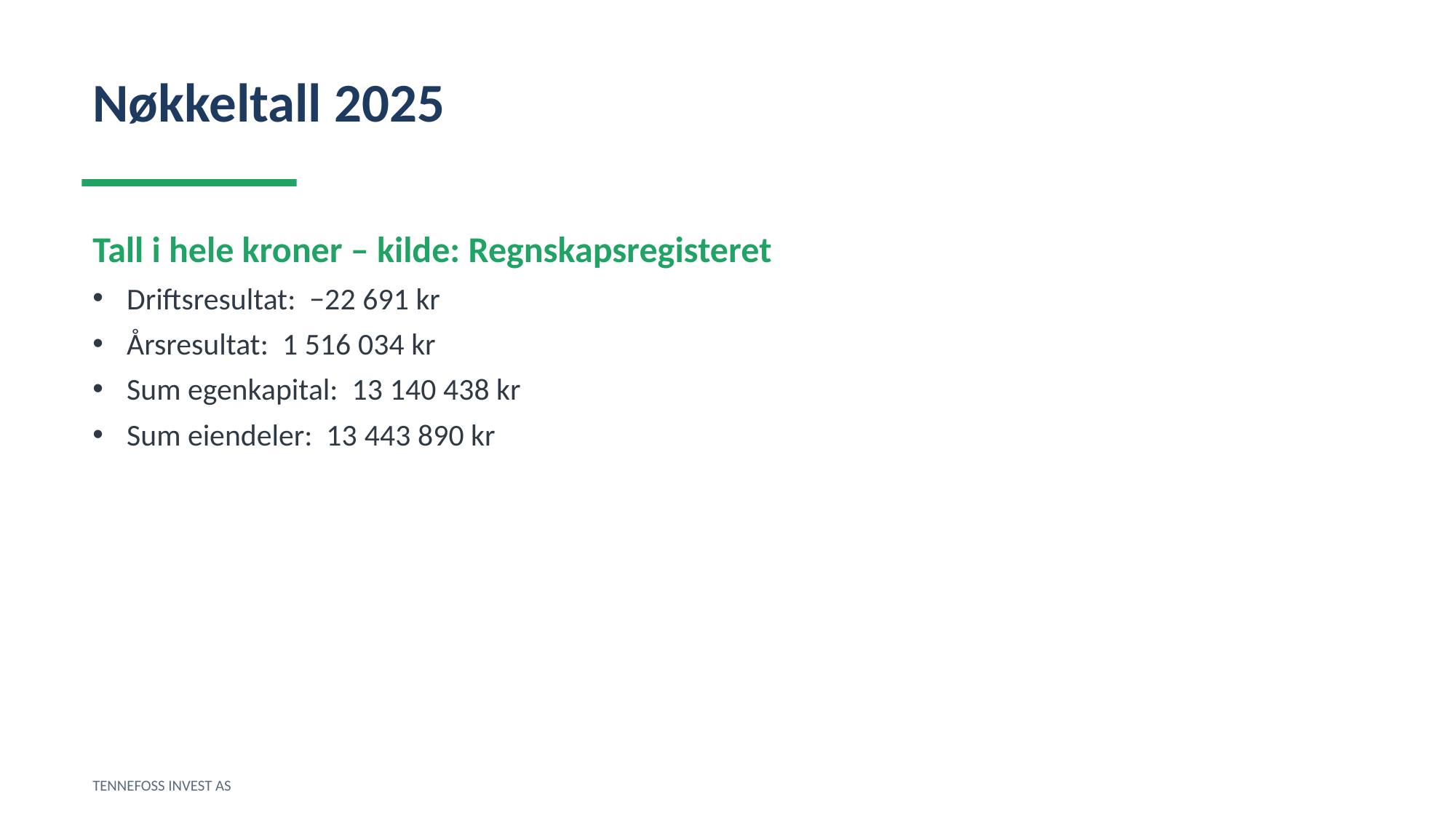

Nøkkeltall 2025

Tall i hele kroner – kilde: Regnskapsregisteret
Driftsresultat:  −22 691 kr
Årsresultat:  1 516 034 kr
Sum egenkapital:  13 140 438 kr
Sum eiendeler:  13 443 890 kr
TENNEFOSS INVEST AS